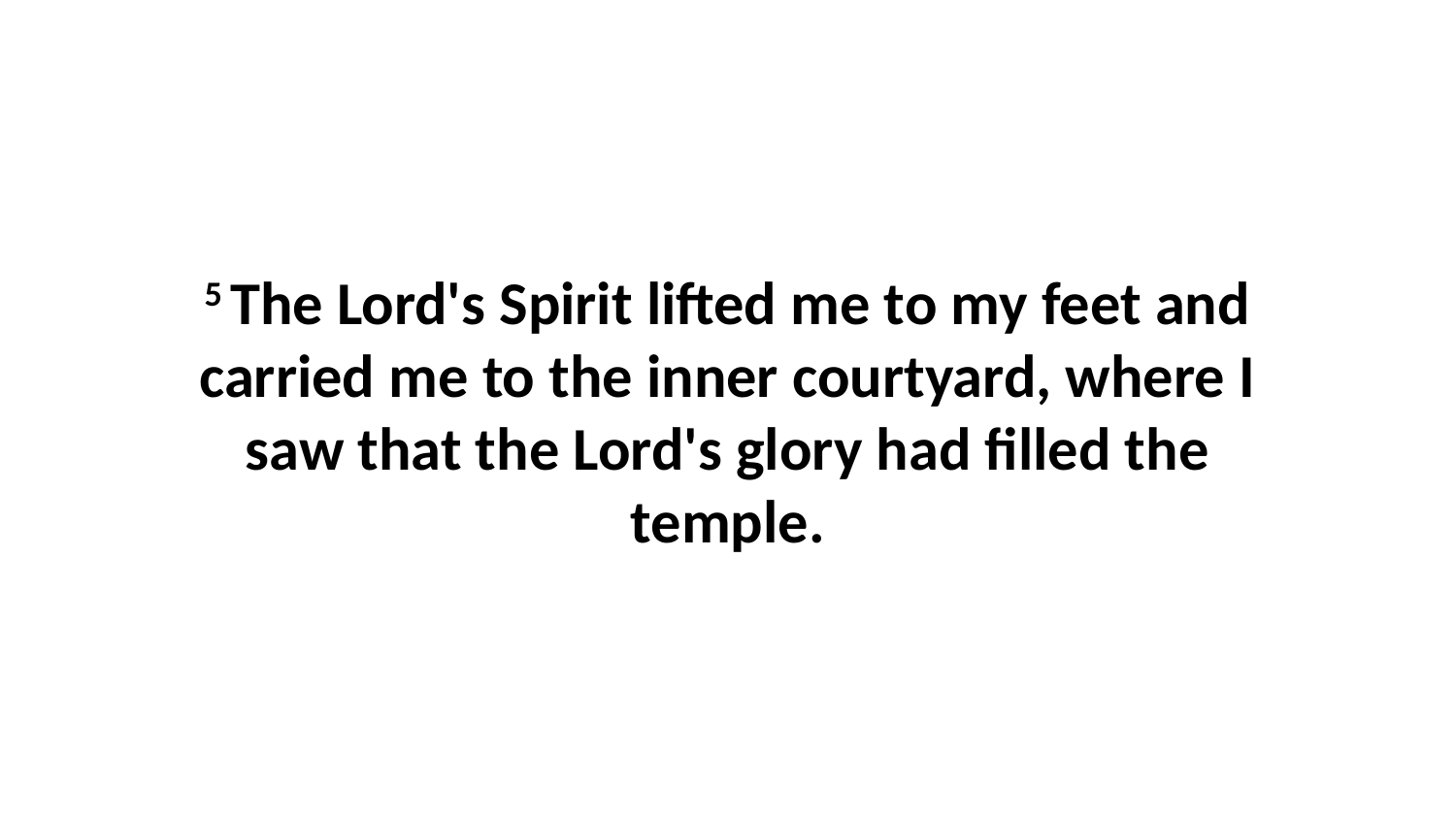

5 The Lord's Spirit lifted me to my feet and carried me to the inner courtyard, where I saw that the Lord's glory had filled the temple.